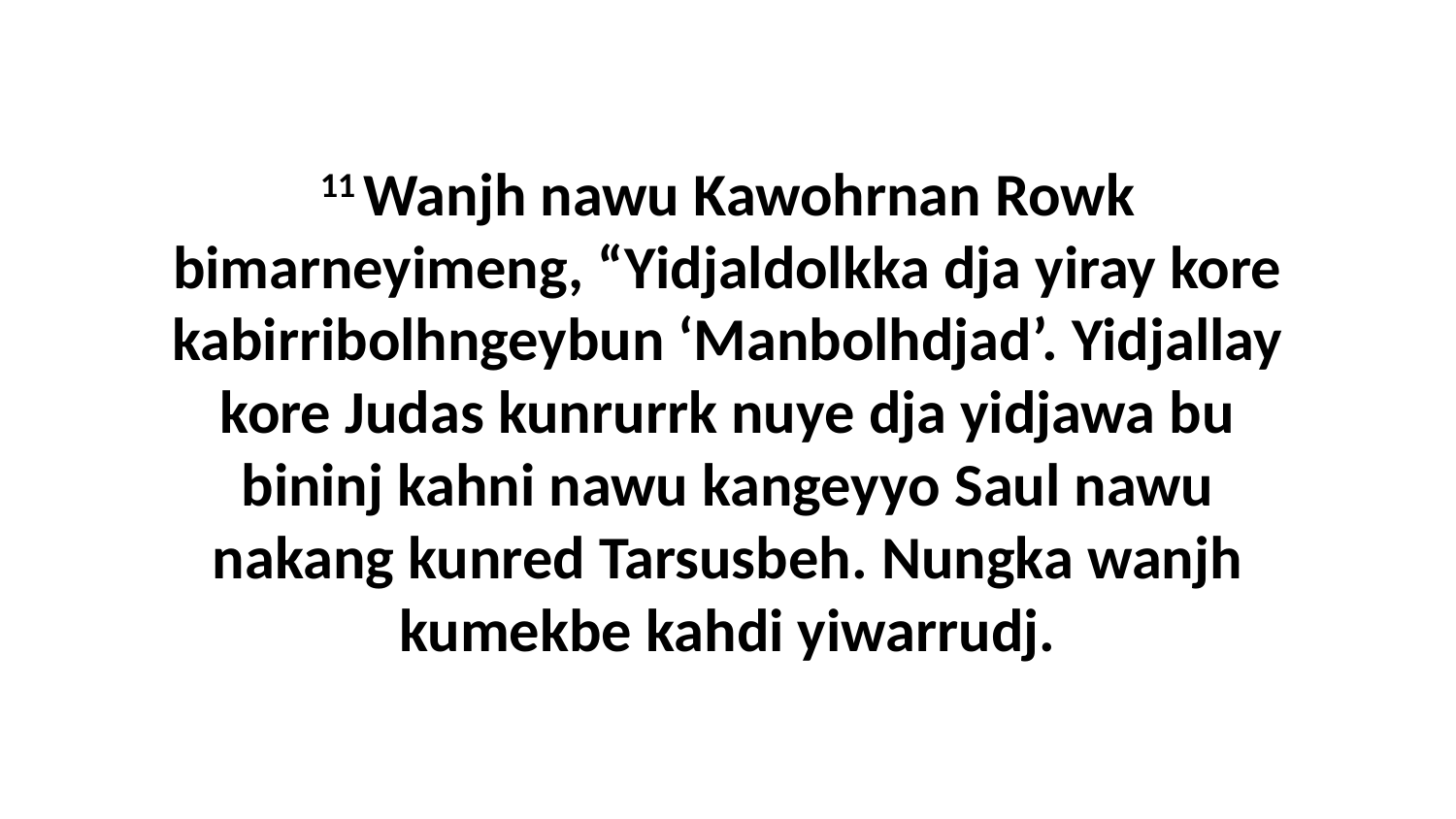

11 Wanjh nawu Kawohrnan Rowk bimarneyimeng, “Yidjaldolkka dja yiray kore kabirribolhngeybun ‘Manbolhdjad’. Yidjallay kore Judas kunrurrk nuye dja yidjawa bu bininj kahni nawu kangeyyo Saul nawu nakang kunred Tarsusbeh. Nungka wanjh kumekbe kahdi yiwarrudj.